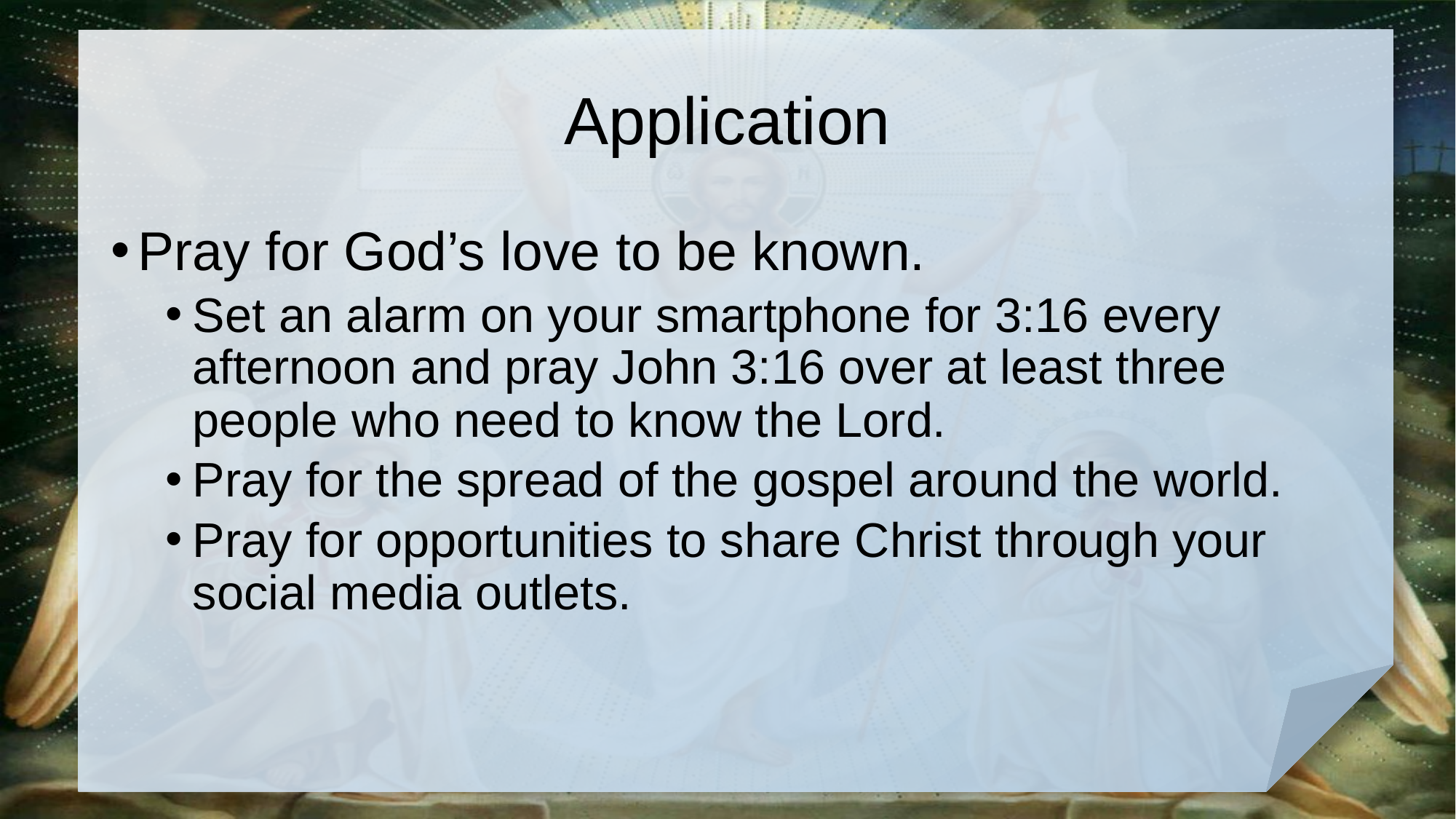

# Application
Pray for God’s love to be known.
Set an alarm on your smartphone for 3:16 every afternoon and pray John 3:16 over at least three people who need to know the Lord.
Pray for the spread of the gospel around the world.
Pray for opportunities to share Christ through your social media outlets.